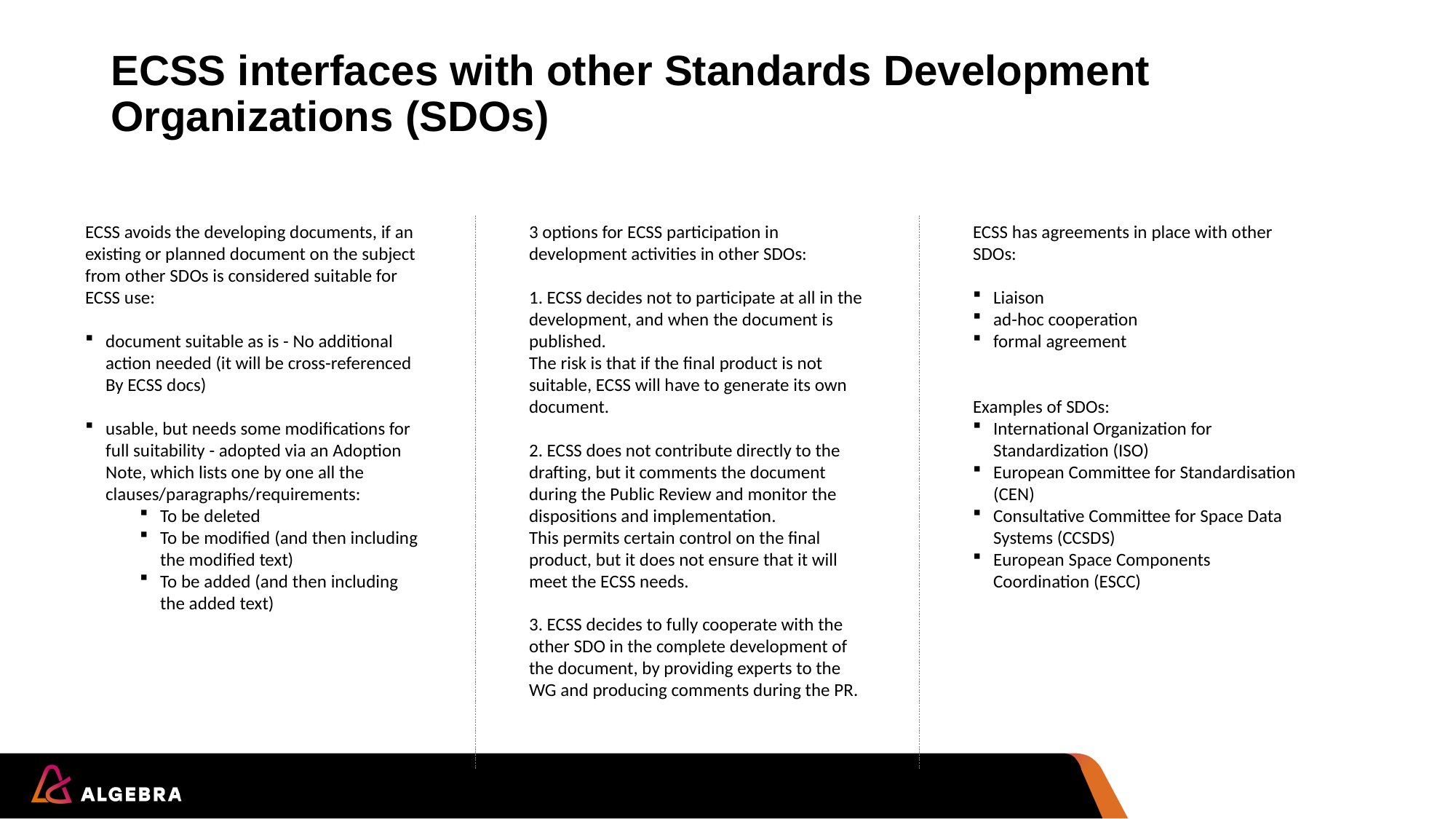

# ECSS interfaces with other Standards Development Organizations (SDOs)
ECSS avoids the developing documents, if an existing or planned document on the subject from other SDOs is considered suitable for ECSS use:

document suitable as is - No additional action needed (it will be cross-referenced By ECSS docs)

usable, but needs some modifications for full suitability - adopted via an Adoption Note, which lists one by one all the  clauses/paragraphs/requirements:
To be deleted
To be modified (and then including the modified text)
To be added (and then including the added text)

3 options for ECSS participation in development activities in other SDOs:

1. ECSS decides not to participate at all in the development, and when the document is published.
The risk is that if the final product is not suitable, ECSS will have to generate its own document.

2. ECSS does not contribute directly to the drafting, but it comments the document during the Public Review and monitor the dispositions and implementation.
This permits certain control on the final product, but it does not ensure that it will meet the ECSS needs.

3. ECSS decides to fully cooperate with the other SDO in the complete development of the document, by providing experts to the WG and producing comments during the PR.

ECSS has agreements in place with other SDOs:

Liaison
ad-hoc cooperation
formal agreement

Examples of SDOs:
International Organization for Standardization (ISO)
European Committee for Standardisation (CEN)
Consultative Committee for Space Data Systems (CCSDS)
European Space Components Coordination (ESCC)